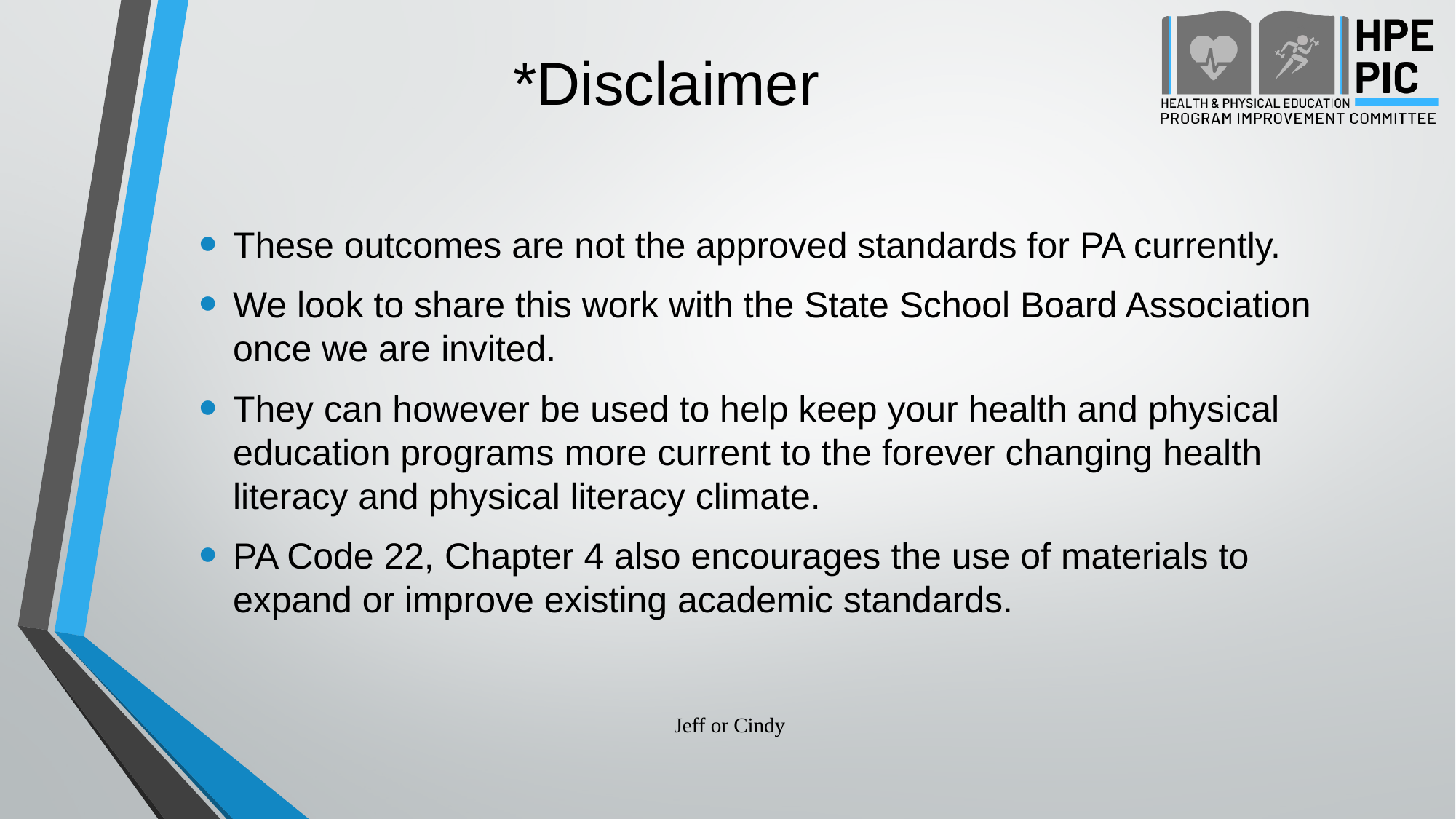

# *Disclaimer
These outcomes are not the approved standards for PA currently.
We look to share this work with the State School Board Association once we are invited.
They can however be used to help keep your health and physical education programs more current to the forever changing health literacy and physical literacy climate.
PA Code 22, Chapter 4 also encourages the use of materials to expand or improve existing academic standards.
Jeff or Cindy